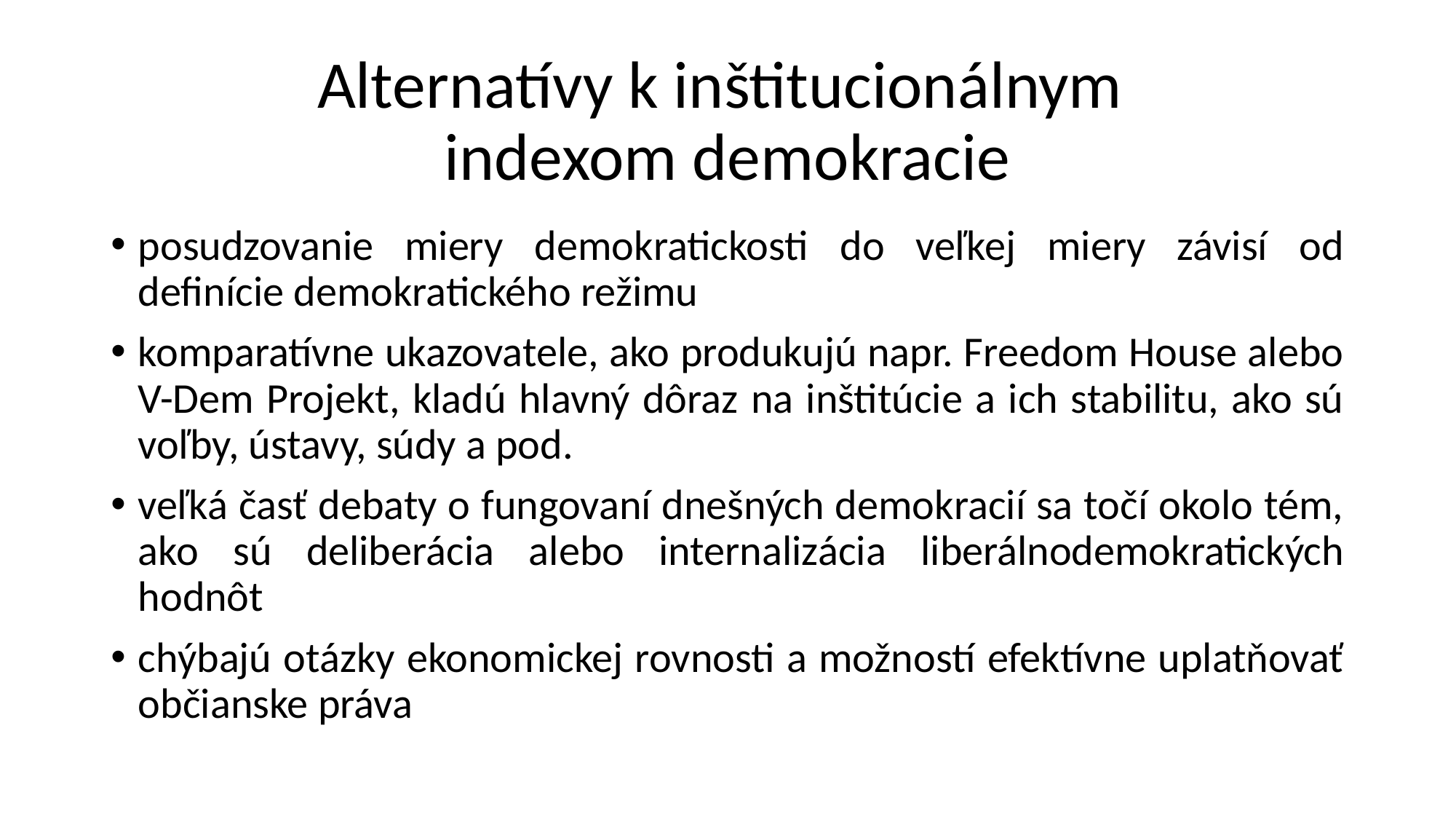

# Alternatívy k inštitucionálnym indexom demokracie
posudzovanie miery demokratickosti do veľkej miery závisí od definície demokratického režimu
komparatívne ukazovatele, ako produkujú napr. Freedom House alebo V-Dem Projekt, kladú hlavný dôraz na inštitúcie a ich stabilitu, ako sú voľby, ústavy, súdy a pod.
veľká časť debaty o fungovaní dnešných demokracií sa točí okolo tém, ako sú deliberácia alebo internalizácia liberálnodemokratických hodnôt
chýbajú otázky ekonomickej rovnosti a možností efektívne uplatňovať občianske práva